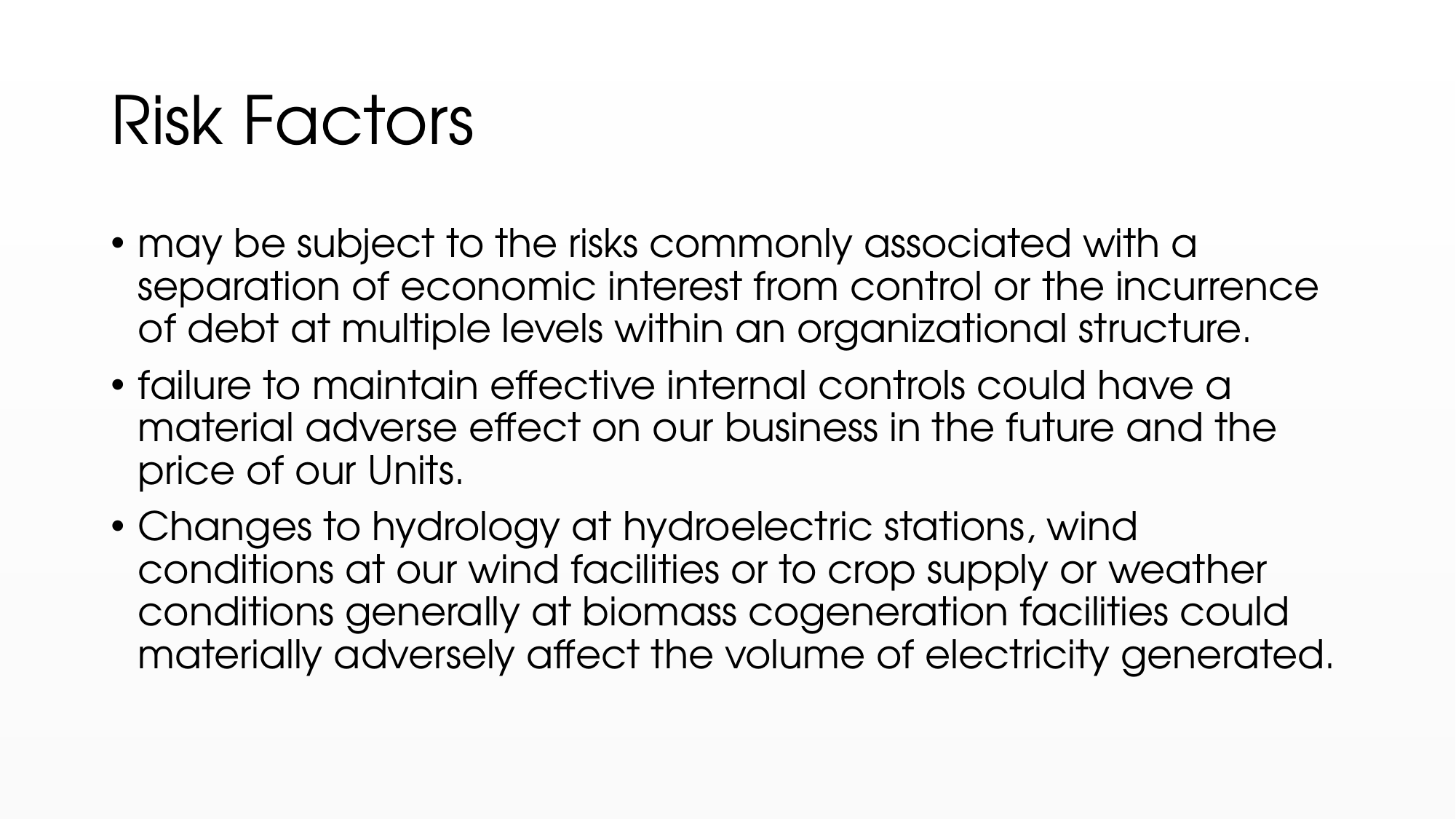

# Risk Factors
may be subject to the risks commonly associated with a separation of economic interest from control or the incurrence of debt at multiple levels within an organizational structure.
failure to maintain effective internal controls could have a material adverse effect on our business in the future and the price of our Units.
Changes to hydrology at hydroelectric stations, wind conditions at our wind facilities or to crop supply or weather conditions generally at biomass cogeneration facilities could materially adversely affect the volume of electricity generated.